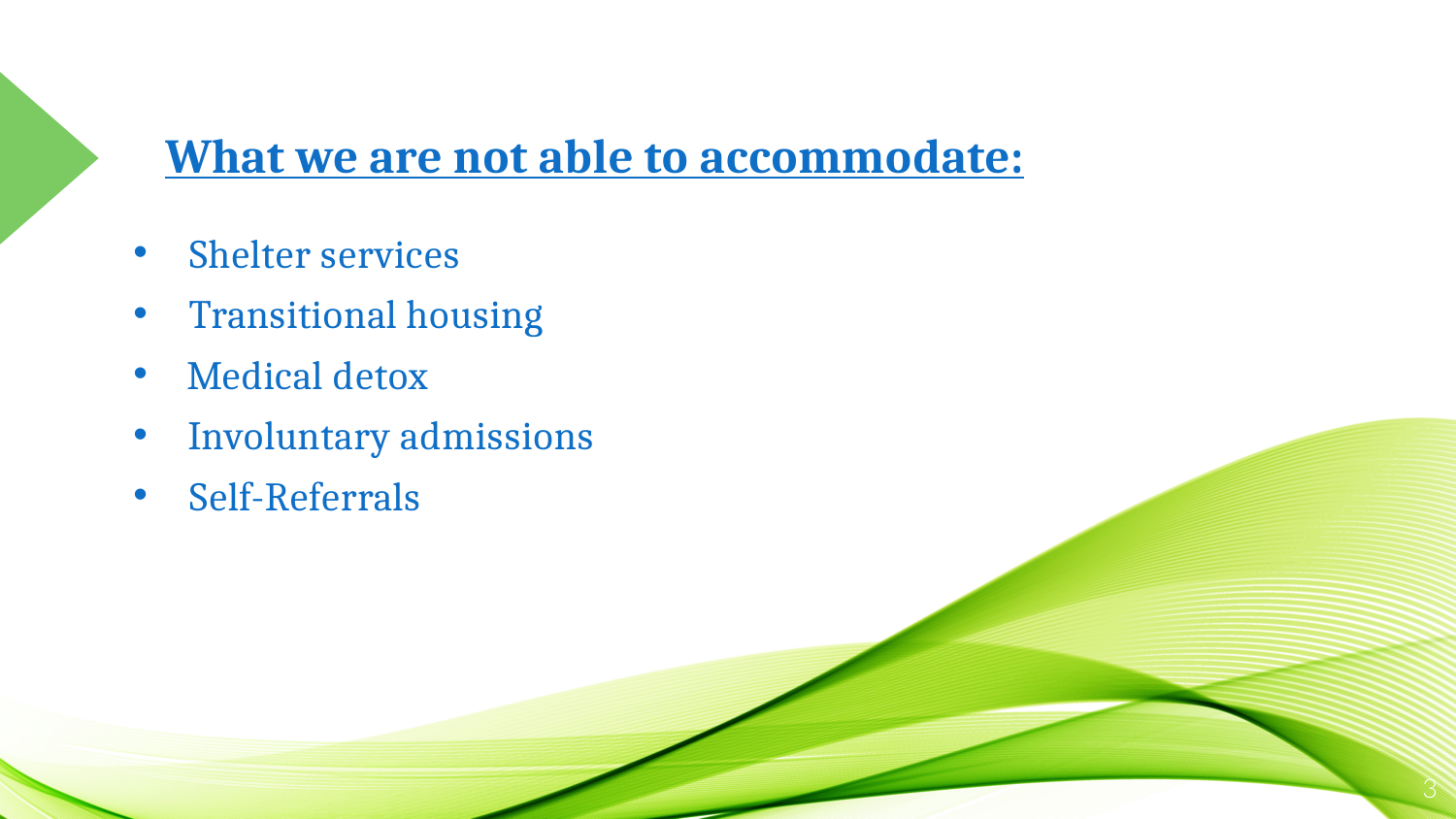

# What we are not able to accommodate:
Shelter services
Transitional housing
Medical detox
Involuntary admissions
Self-Referrals

3